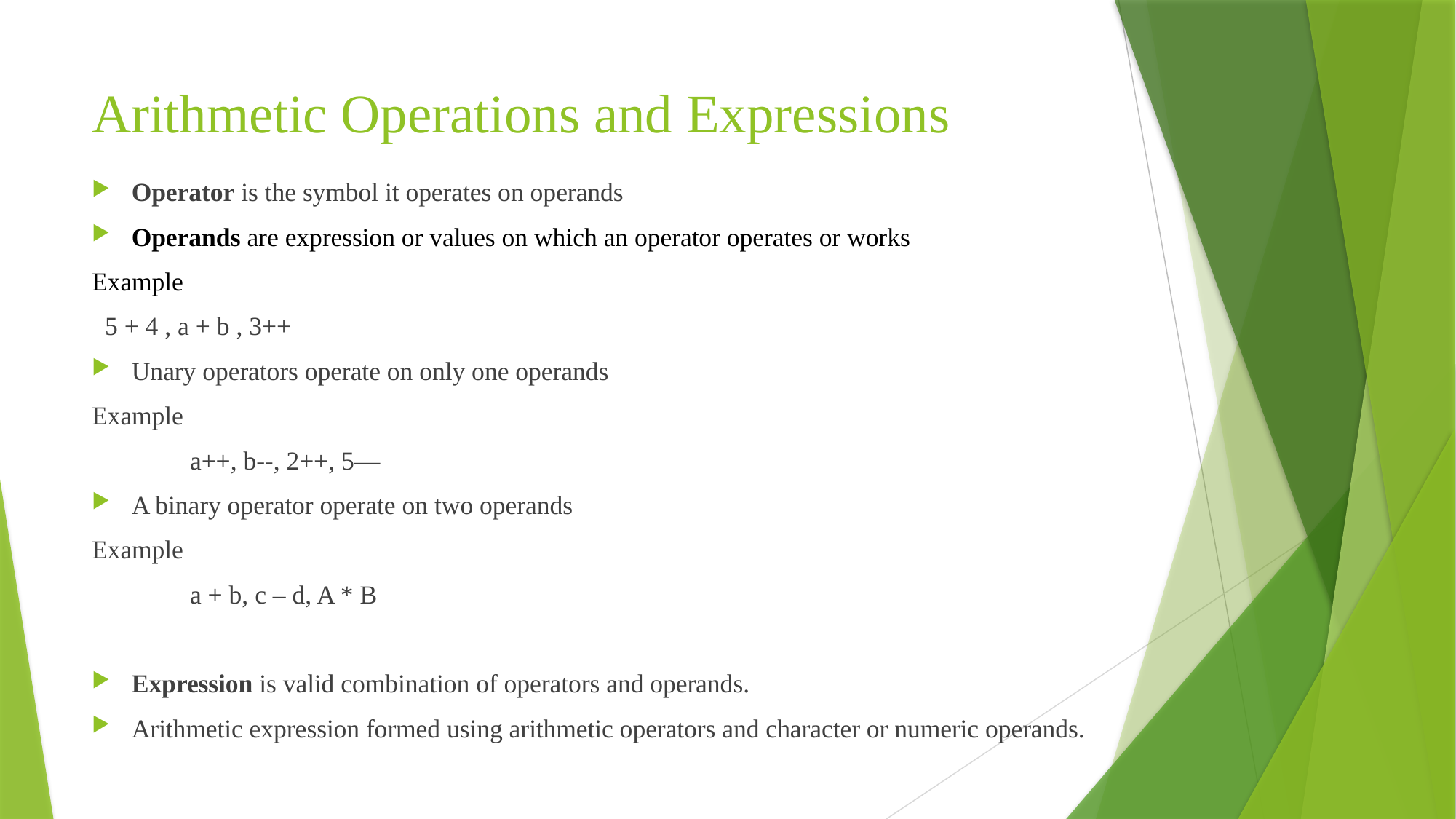

# Arithmetic Operations and Expressions
Operator is the symbol it operates on operands
Operands are expression or values on which an operator operates or works
Example
  5 + 4 , a + b , 3++
Unary operators operate on only one operands
Example
	a++, b--, 2++, 5—
A binary operator operate on two operands
Example
 	a + b, c – d, A * B

Expression is valid combination of operators and operands.
Arithmetic expression formed using arithmetic operators and character or numeric operands.